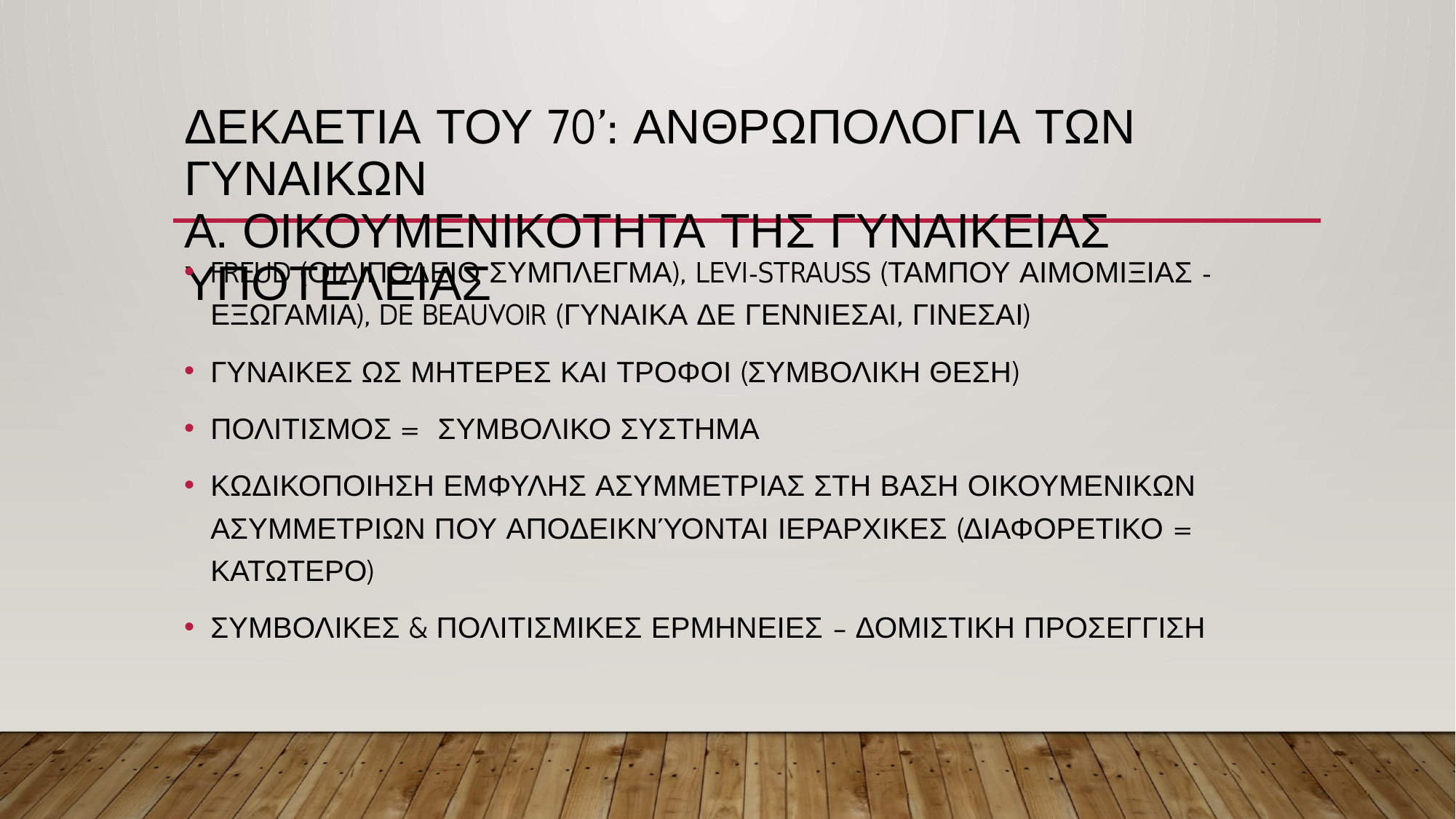

# ΔΕΚΑΕΤΙΑ ΤΟΥ 70’: ΑΝΘΡΩΠΟΛΟΓΙΑ ΤΩΝ ΓΥΝΑΙΚΩΝ Α. ΟΙΚΟΥΜΕΝΙΚΟΤΗΤΑ ΤΗΣ ΓΥΝΑΙΚΕΙΑΣ ΥΠΟΤΕΛΕΙΑΣ
FREUD (ΟΙΔΙΠΟΔΕΙΟ ΣΥΜΠΛΕΓΜΑ), LEVI-STRAUSS (ΤΑΜΠΟΥ ΑΙΜΟΜΙΞΙΑΣ - ΕΞΩΓΑΜΙΑ), DE BEAUVOIR (ΓΥΝΑΙΚΑ ΔΕ ΓΕΝΝΙΕΣΑΙ, ΓΙΝΕΣΑΙ)
ΓΥΝΑΙΚΕΣ ΩΣ ΜΗΤΕΡΕΣ ΚΑΙ ΤΡΟΦΟΙ (ΣΥΜΒΟΛΙΚΗ ΘΕΣΗ)
ΠΟΛΙΤΙΣΜΟΣ =  ΣΥΜΒΟΛΙΚΟ ΣΥΣΤΗΜΑ
ΚΩΔΙΚΟΠΟΙΗΣΗ ΕΜΦΥΛΗΣ ΑΣΥΜΜΕΤΡΙΑΣ ΣΤΗ ΒΑΣΗ ΟΙΚΟΥΜΕΝΙΚΩΝ ΑΣΥΜΜΕΤΡΙΩΝ ΠΟΥ ΑΠΟΔΕΙΚΝΎΟΝΤΑΙ ΙΕΡΑΡΧΙΚΕΣ (ΔΙΑΦΟΡΕΤΙΚΟ = ΚΑΤΩΤΕΡΟ)
ΣΥΜΒΟΛΙΚΕΣ & ΠΟΛΙΤΙΣΜΙΚΕΣ ΕΡΜΗΝΕΙΕΣ – ΔΟΜΙΣΤΙΚΗ ΠΡΟΣΕΓΓΙΣΗ